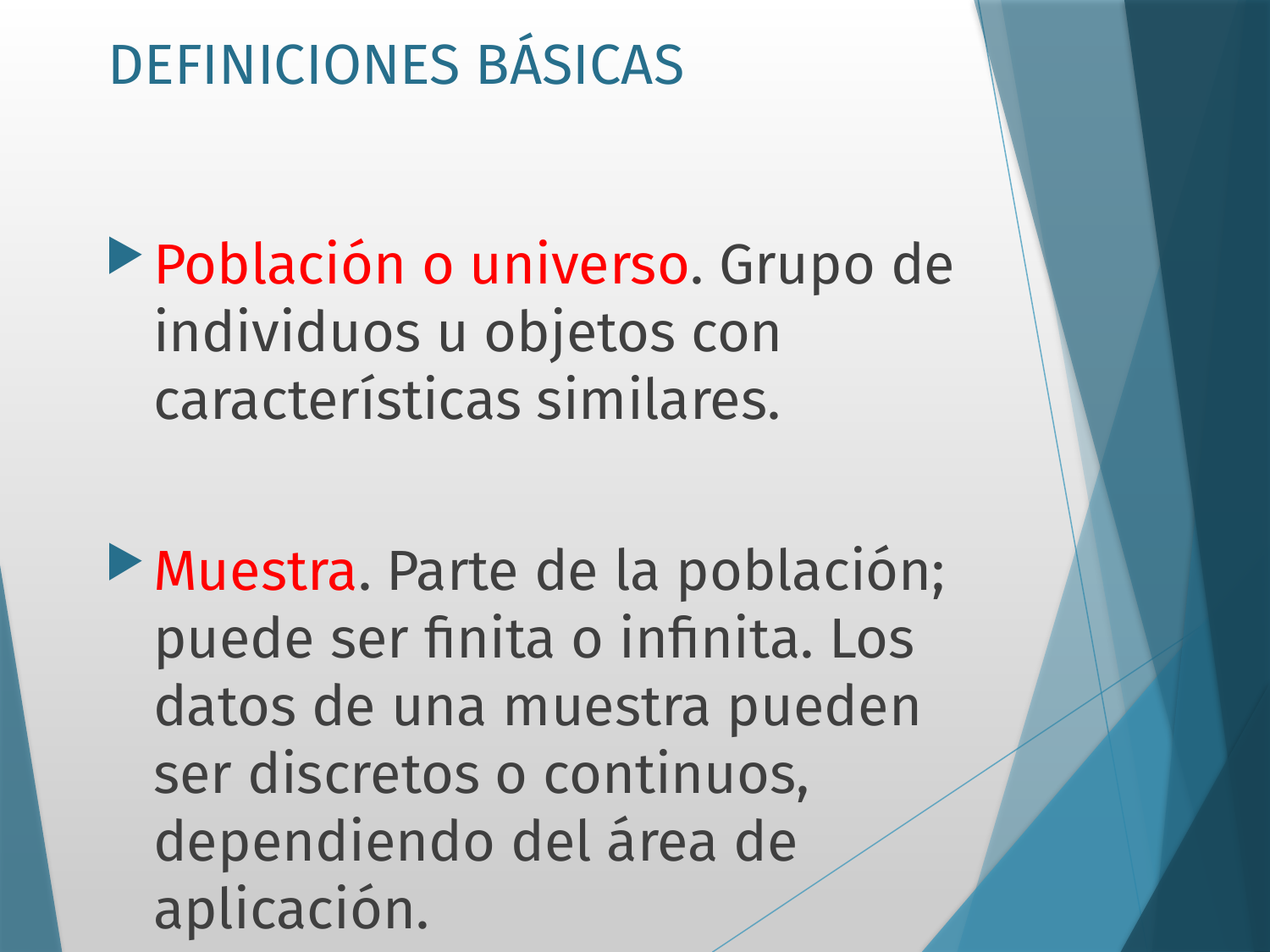

# DEFINICIONES BÁSICAS

Población o universo. Grupo de individuos u objetos con características similares.

Muestra. Parte de la población; puede ser finita o infinita. Los datos de una muestra pueden ser discretos o continuos, dependiendo del área de aplicación.